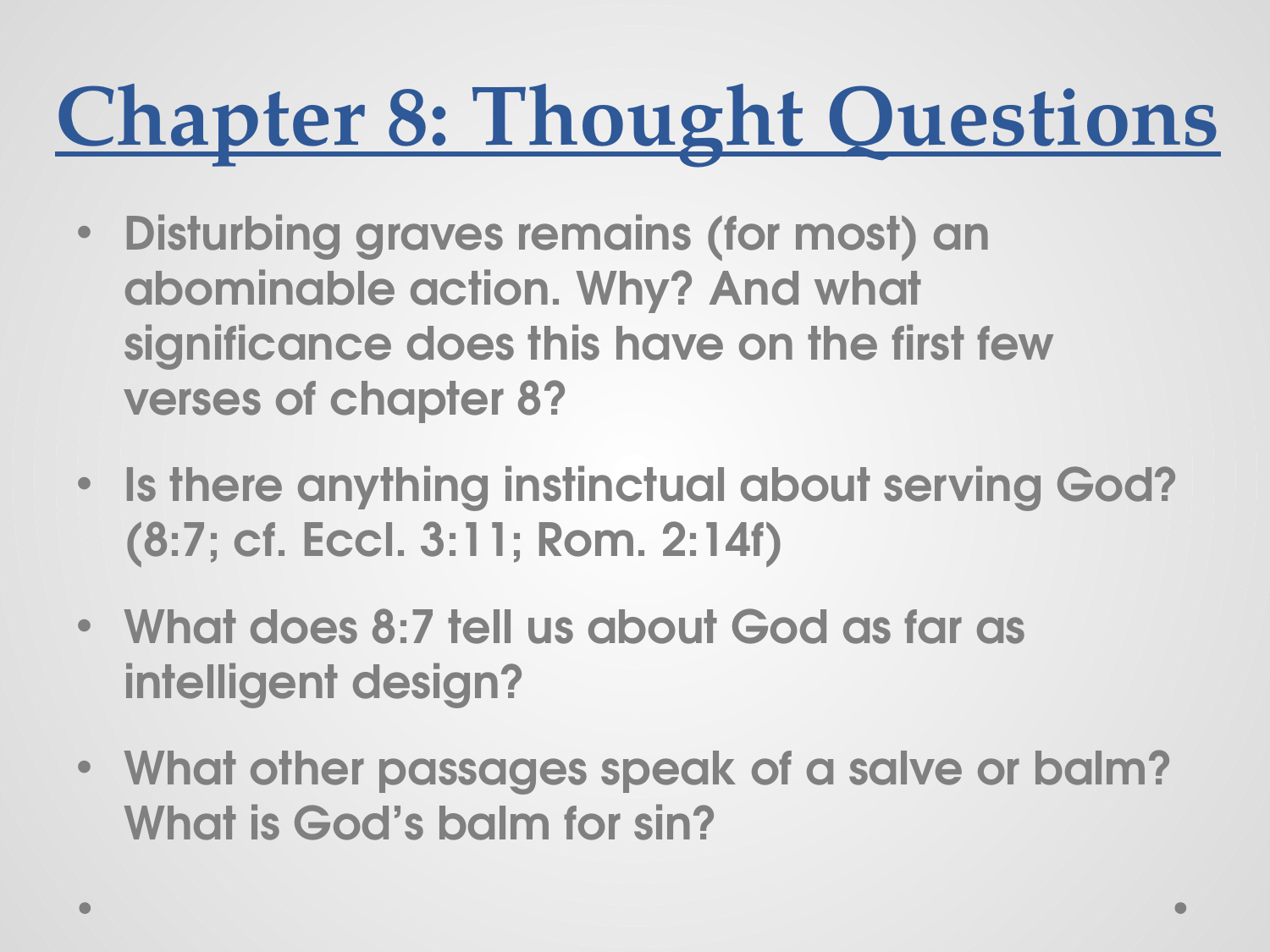

# Chapter 8: Thought Questions
Disturbing graves remains (for most) an abominable action. Why? And what significance does this have on the first few verses of chapter 8?
Is there anything instinctual about serving God? (8:7; cf. Eccl. 3:11; Rom. 2:14f)
What does 8:7 tell us about God as far as intelligent design?
What other passages speak of a salve or balm? What is God’s balm for sin?